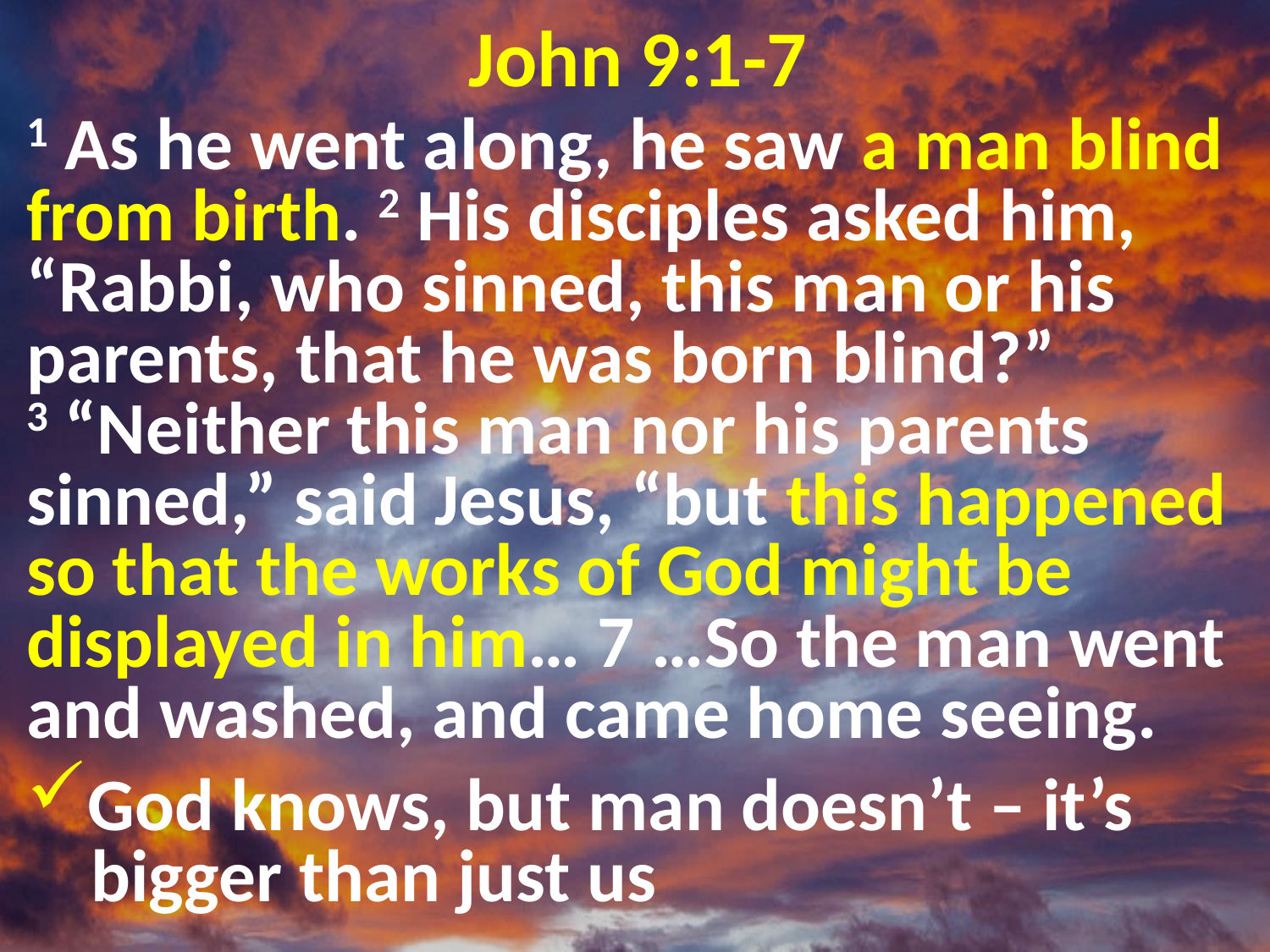

# John 9:1-7
1 As he went along, he saw a man blind from birth. 2 His disciples asked him, “Rabbi, who sinned, this man or his parents, that he was born blind?”
3 “Neither this man nor his parents sinned,” said Jesus, “but this happened so that the works of God might be displayed in him… 7 …So the man went and washed, and came home seeing.
God knows, but man doesn’t – it’s
 bigger than just us